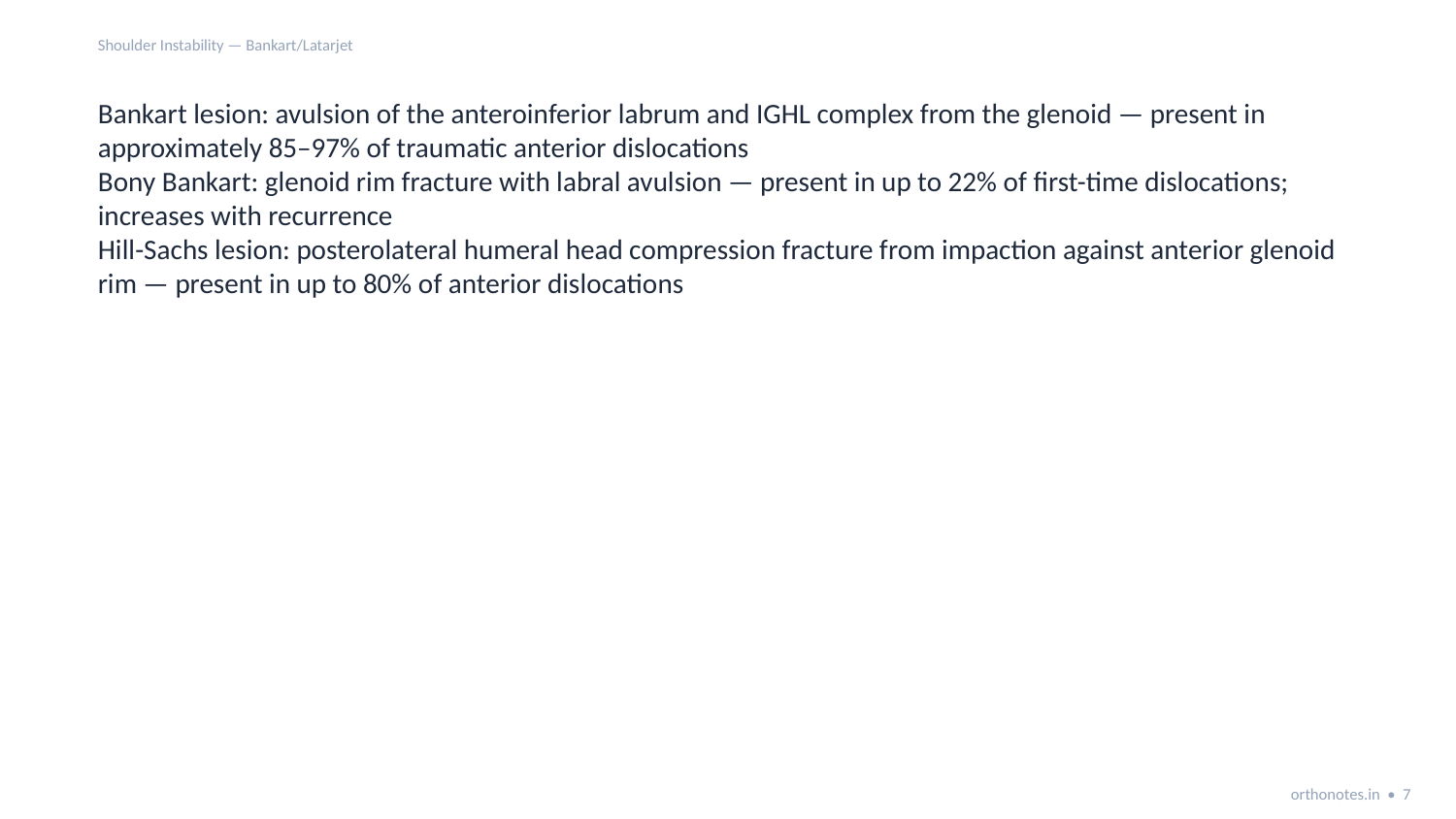

Shoulder Instability — Bankart/Latarjet
Bankart lesion: avulsion of the anteroinferior labrum and IGHL complex from the glenoid — present in approximately 85–97% of traumatic anterior dislocations
Bony Bankart: glenoid rim fracture with labral avulsion — present in up to 22% of first-time dislocations; increases with recurrence
Hill-Sachs lesion: posterolateral humeral head compression fracture from impaction against anterior glenoid rim — present in up to 80% of anterior dislocations
orthonotes.in  •  7